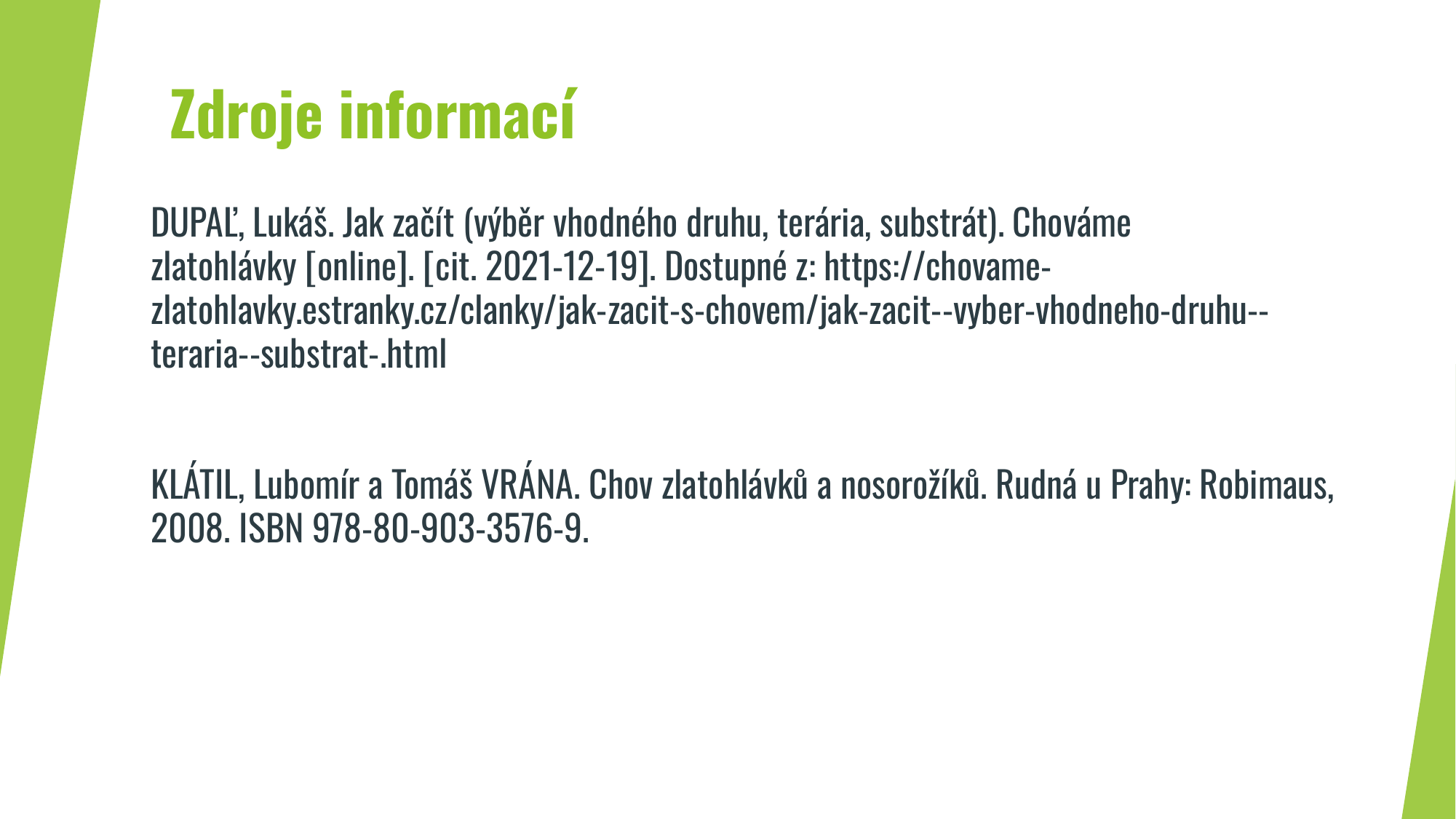

# Zdroje informací
DUPAĽ, Lukáš. Jak začít (výběr vhodného druhu, terária, substrát). Chováme zlatohlávky [online]. [cit. 2021-12-19]. Dostupné z: https://chovame-zlatohlavky.estranky.cz/clanky/jak-zacit-s-chovem/jak-zacit--vyber-vhodneho-druhu--teraria--substrat-.html ​
​
KLÁTIL, Lubomír a Tomáš VRÁNA. Chov zlatohlávků a nosorožíků. Rudná u Prahy: Robimaus, 2008. ISBN 978-80-903-3576-9.